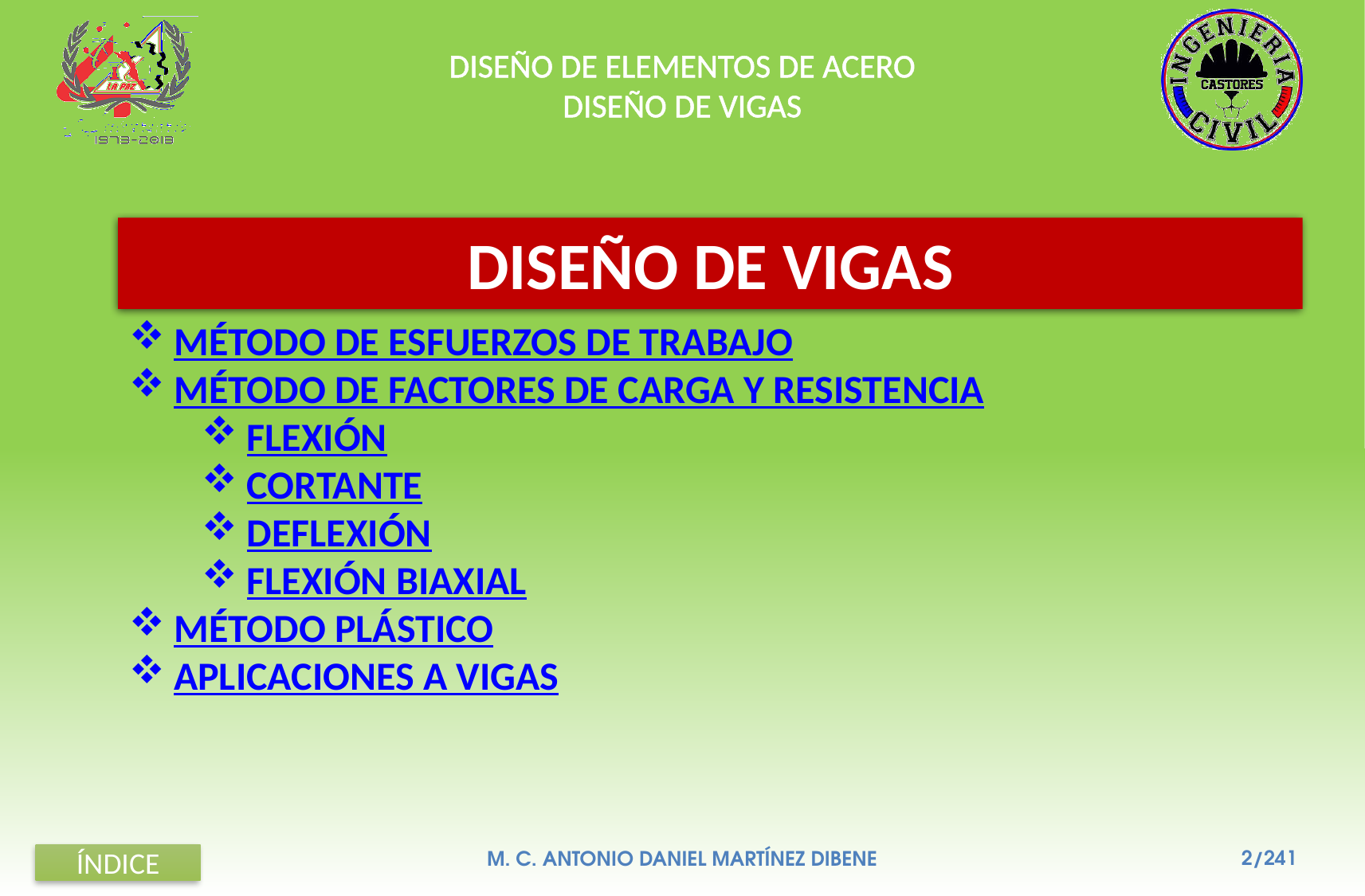

DISEÑO DE ELEMENTOS DE ACERO
DISEÑO DE VIGAS
DISEÑO DE VIGAS
MÉTODO DE ESFUERZOS DE TRABAJO
MÉTODO DE FACTORES DE CARGA Y RESISTENCIA
FLEXIÓN
CORTANTE
DEFLEXIÓN
FLEXIÓN BIAXIAL
MÉTODO PLÁSTICO
APLICACIONES A VIGAS
M. C. ANTONIO DANIEL MARTÍNEZ DIBENE
ÍNDICE